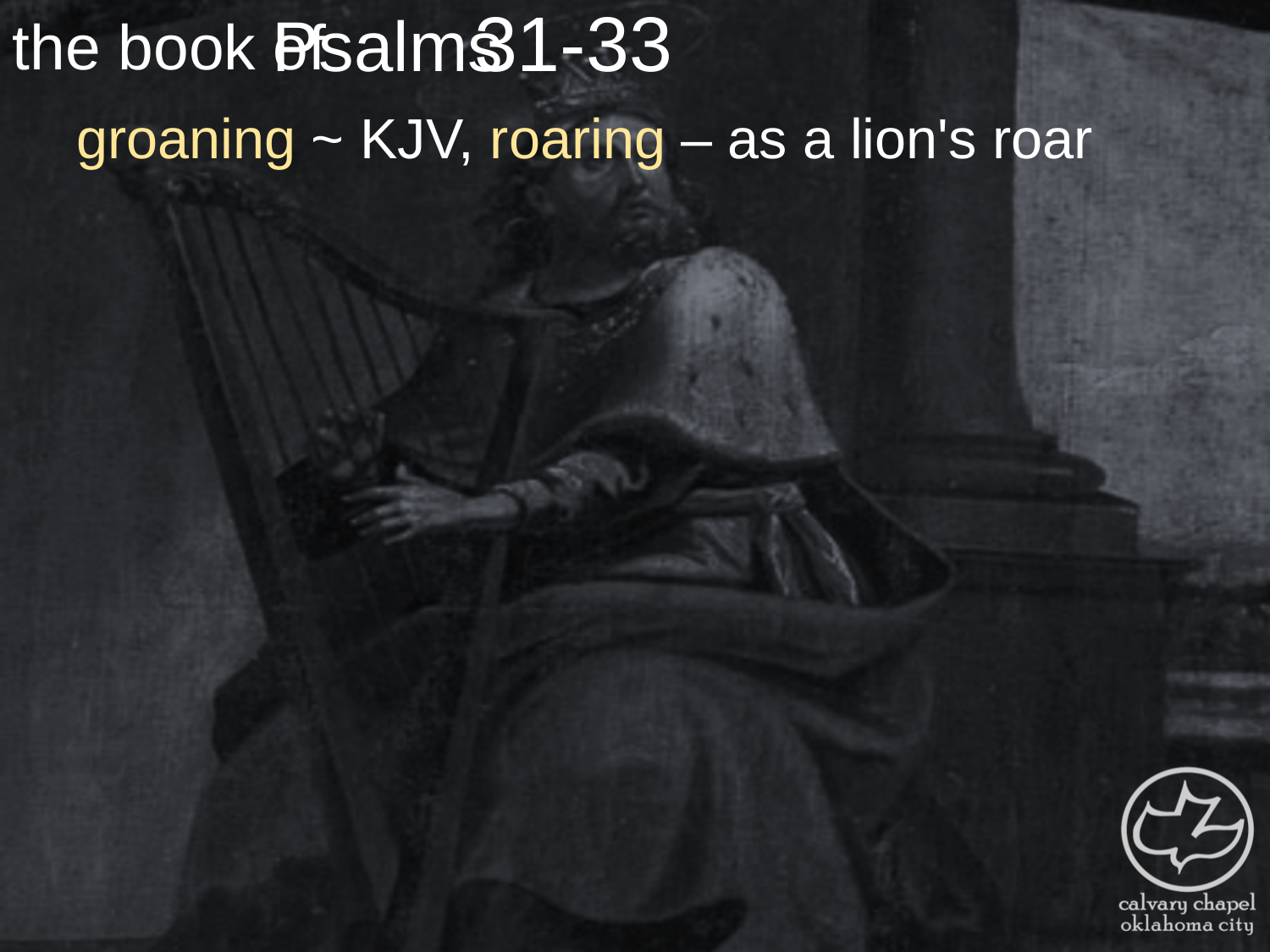

the book of
31-33
Psalms
groaning ~ KJV, roaring – as a lion's roar